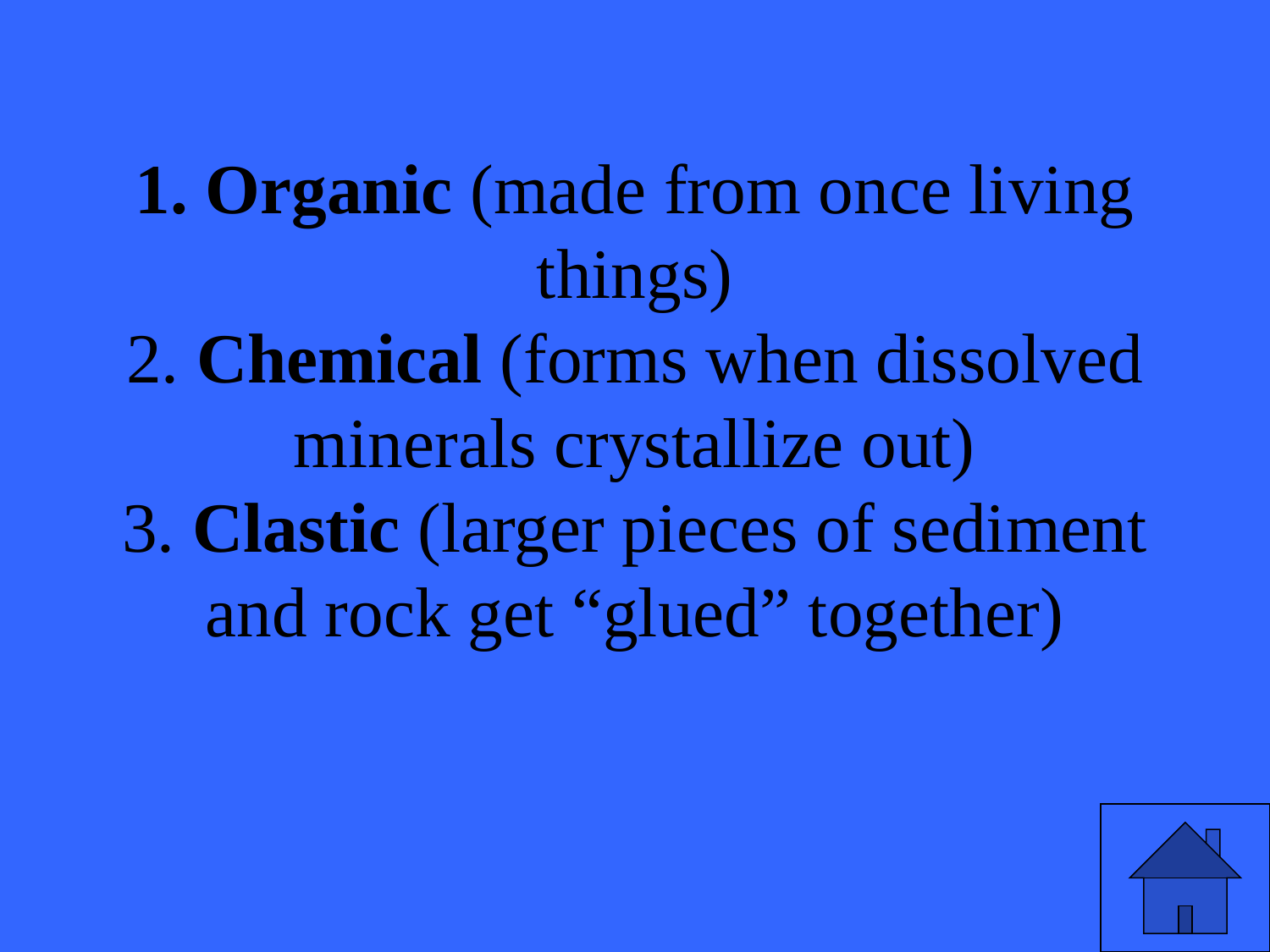

# 1. Organic (made from once living things) 2. Chemical (forms when dissolved minerals crystallize out) 3. Clastic (larger pieces of sediment and rock get “glued” together)